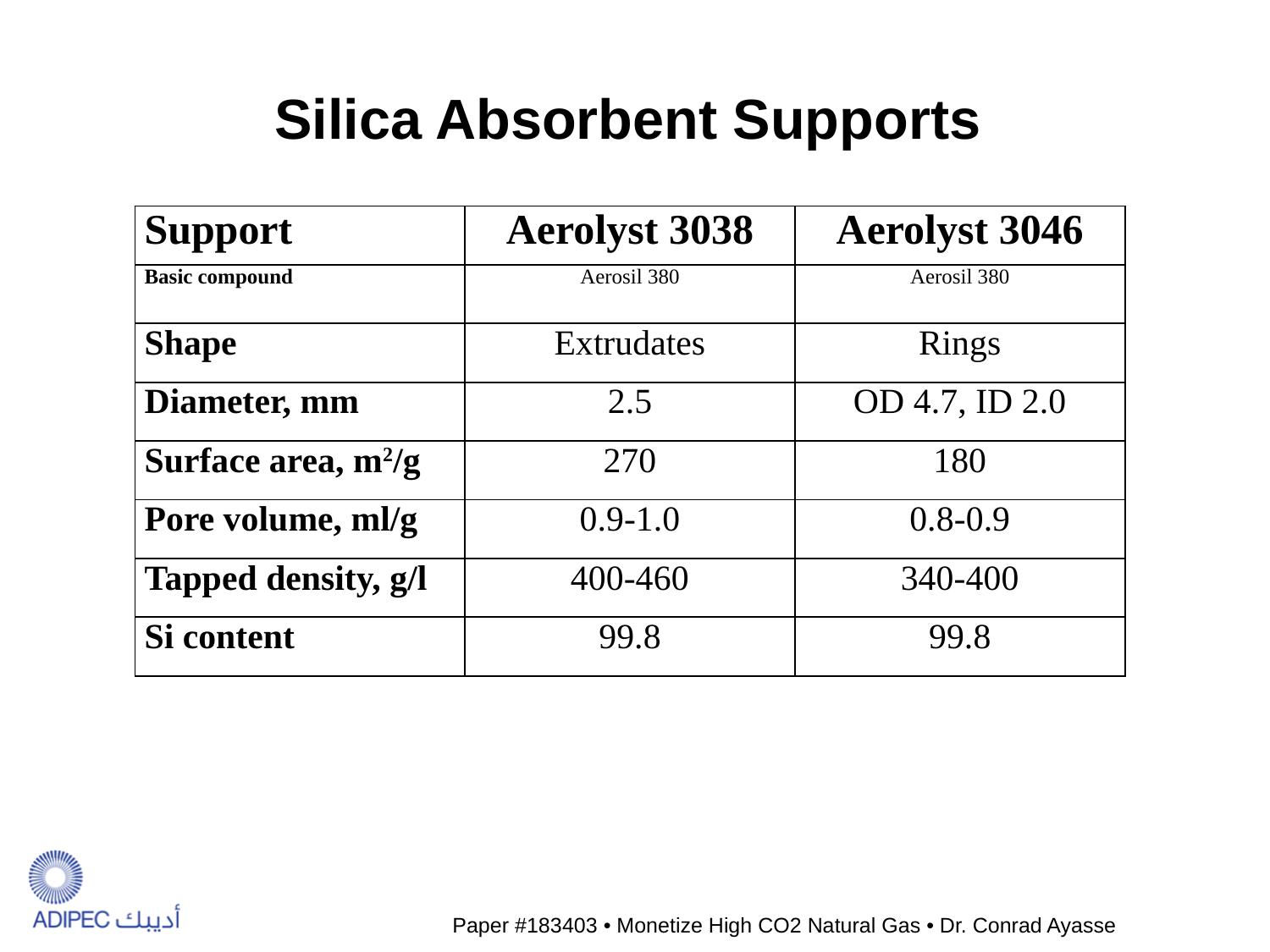

Silica Absorbent Supports
| Support | Aerolyst 3038 | Aerolyst 3046 |
| --- | --- | --- |
| Basic compound | Aerosil 380 | Aerosil 380 |
| Shape | Extrudates | Rings |
| Diameter, mm | 2.5 | OD 4.7, ID 2.0 |
| Surface area, m2/g | 270 | 180 |
| Pore volume, ml/g | 0.9-1.0 | 0.8-0.9 |
| Tapped density, g/l | 400-460 | 340-400 |
| Si content | 99.8 | 99.8 |